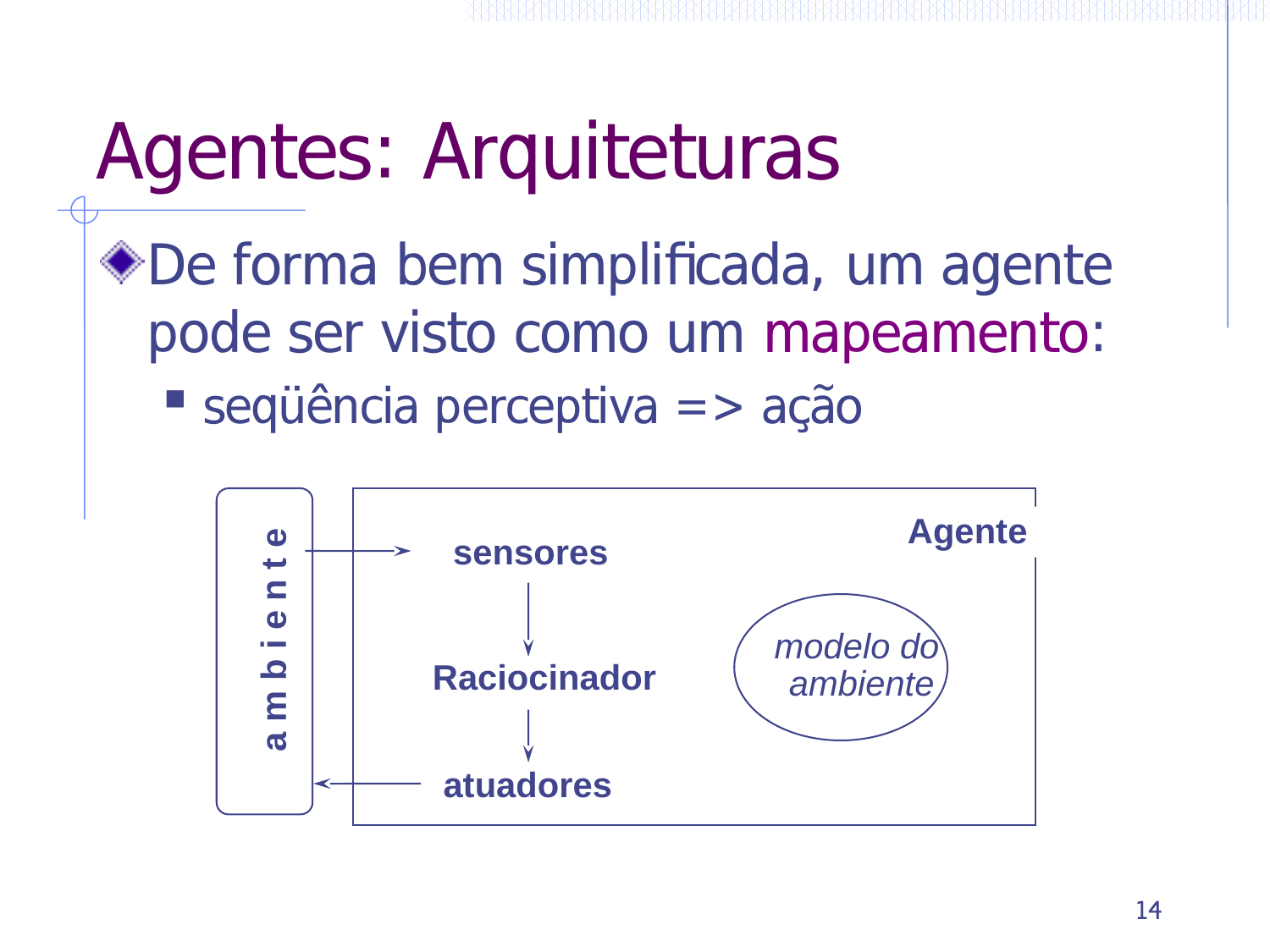

# Agentes: Arquiteturas
De forma bem simplificada, um agente pode ser visto como um mapeamento:
seqüência perceptiva => ação

Agente
sensores

a m b i e n t e
modelo do
ambiente
Raciocinador

atuadores

14